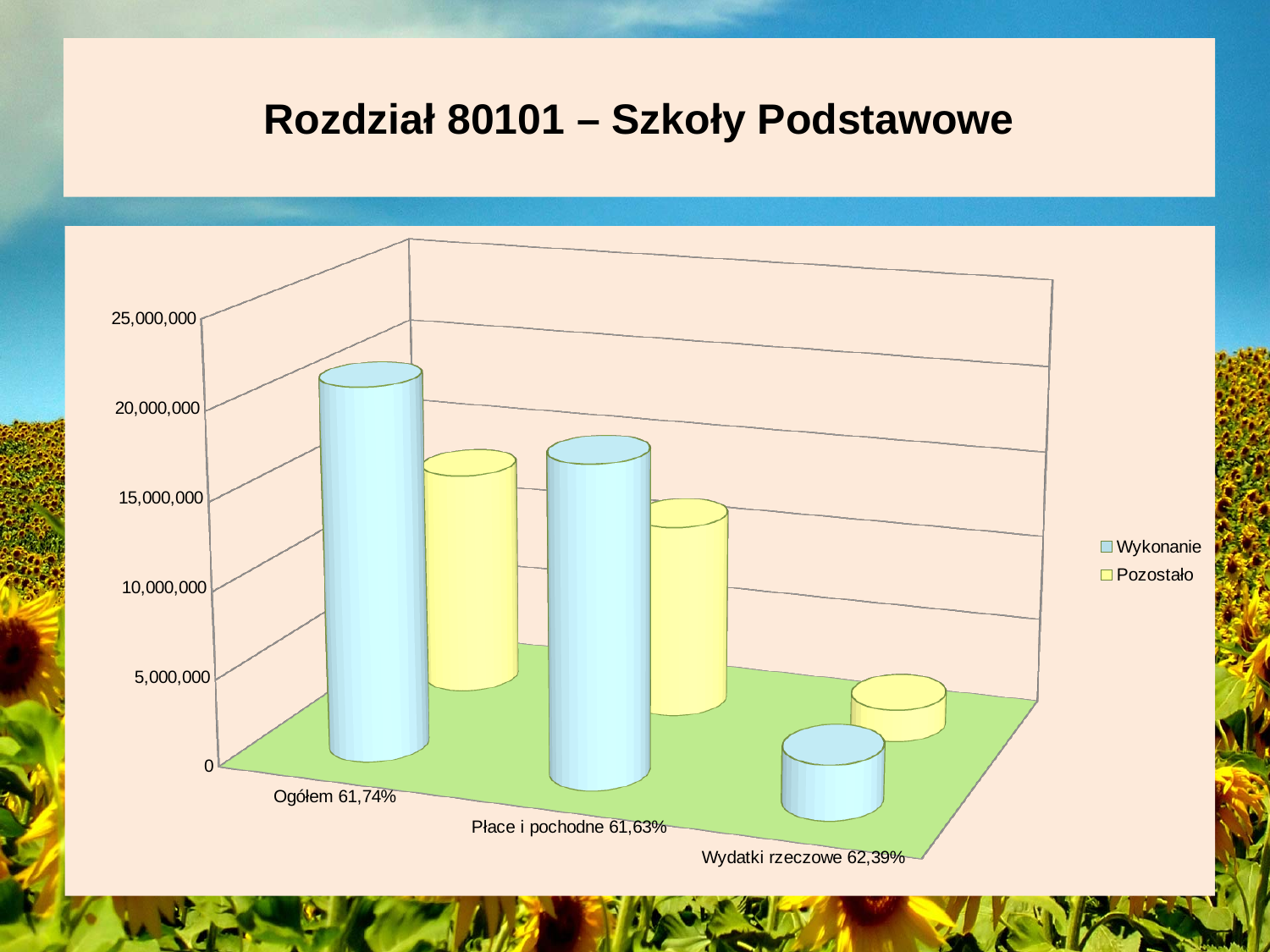

# Rozdział 80101 – Szkoły Podstawowe

[unsupported chart]

[unsupported chart]

[unsupported chart]